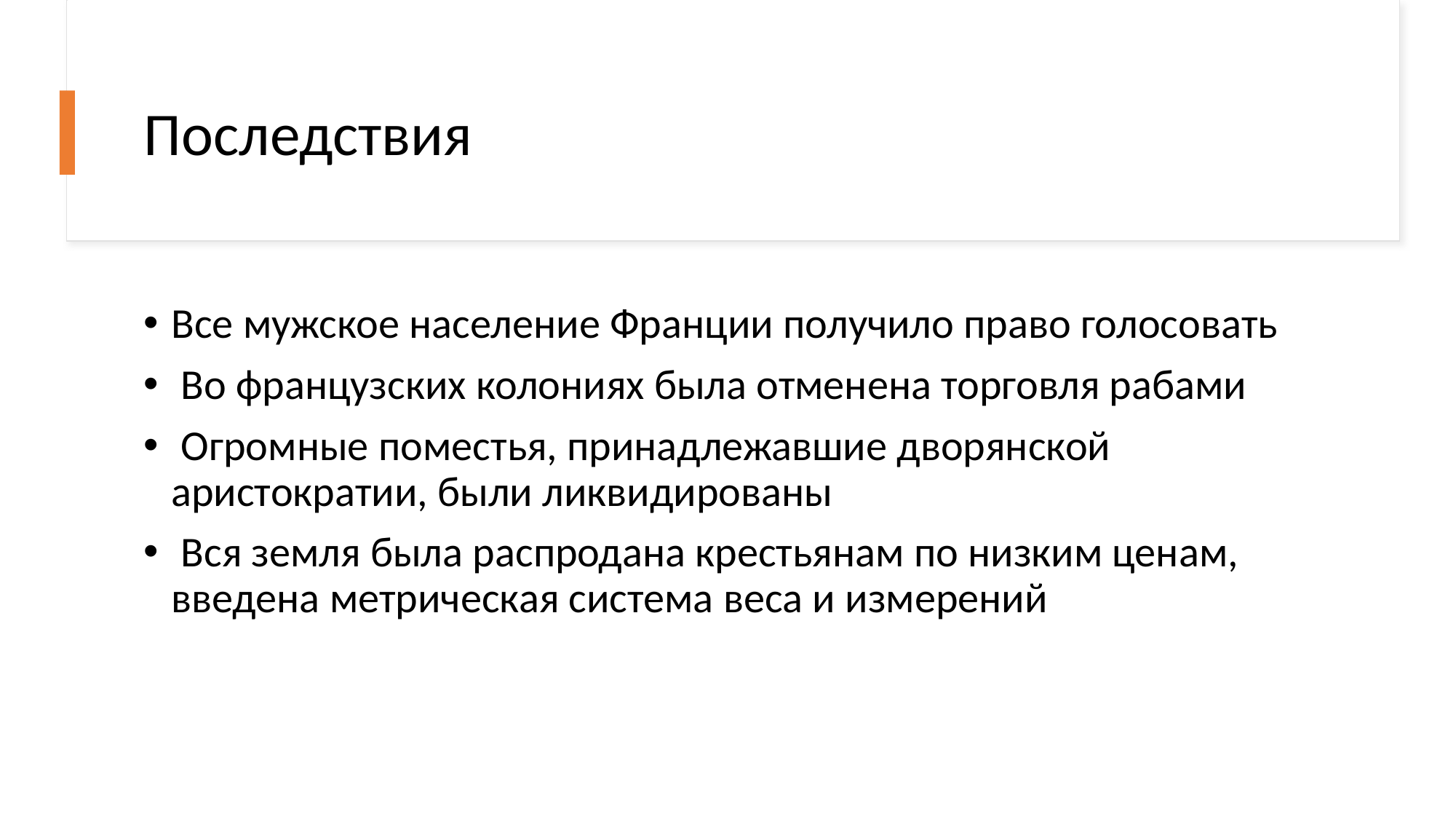

# Последствия

Все мужское население Франции получило право голосовать
 Во французских колониях была отменена торговля рабами
 Огромные поместья, принадлежавшие дворянской аристократии, были ликвидированы
 Вся земля была распродана крестьянам по низким ценам, введена метрическая система веса и измерений